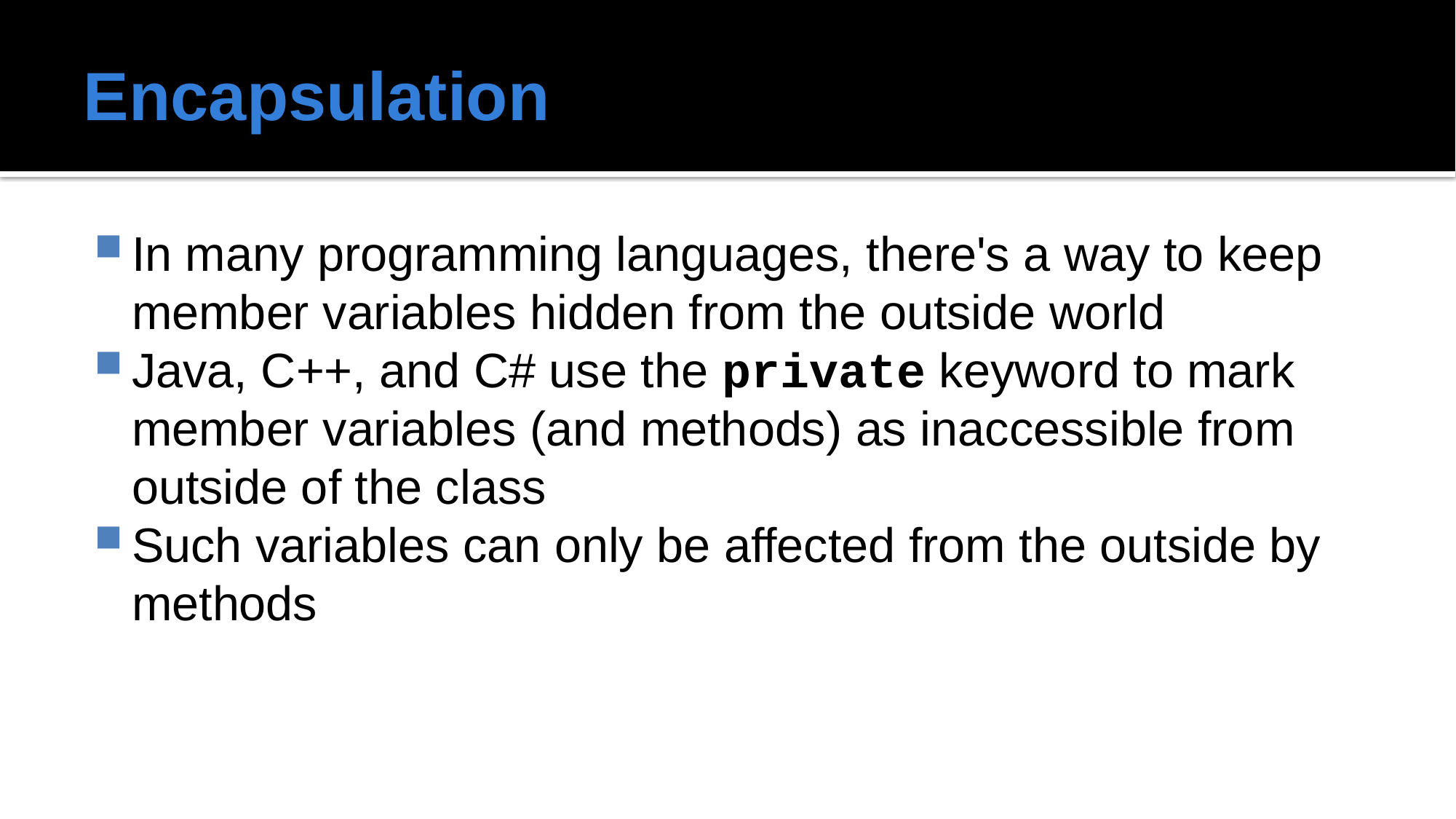

# Encapsulation
In many programming languages, there's a way to keep member variables hidden from the outside world
Java, C++, and C# use the private keyword to mark member variables (and methods) as inaccessible from outside of the class
Such variables can only be affected from the outside by methods